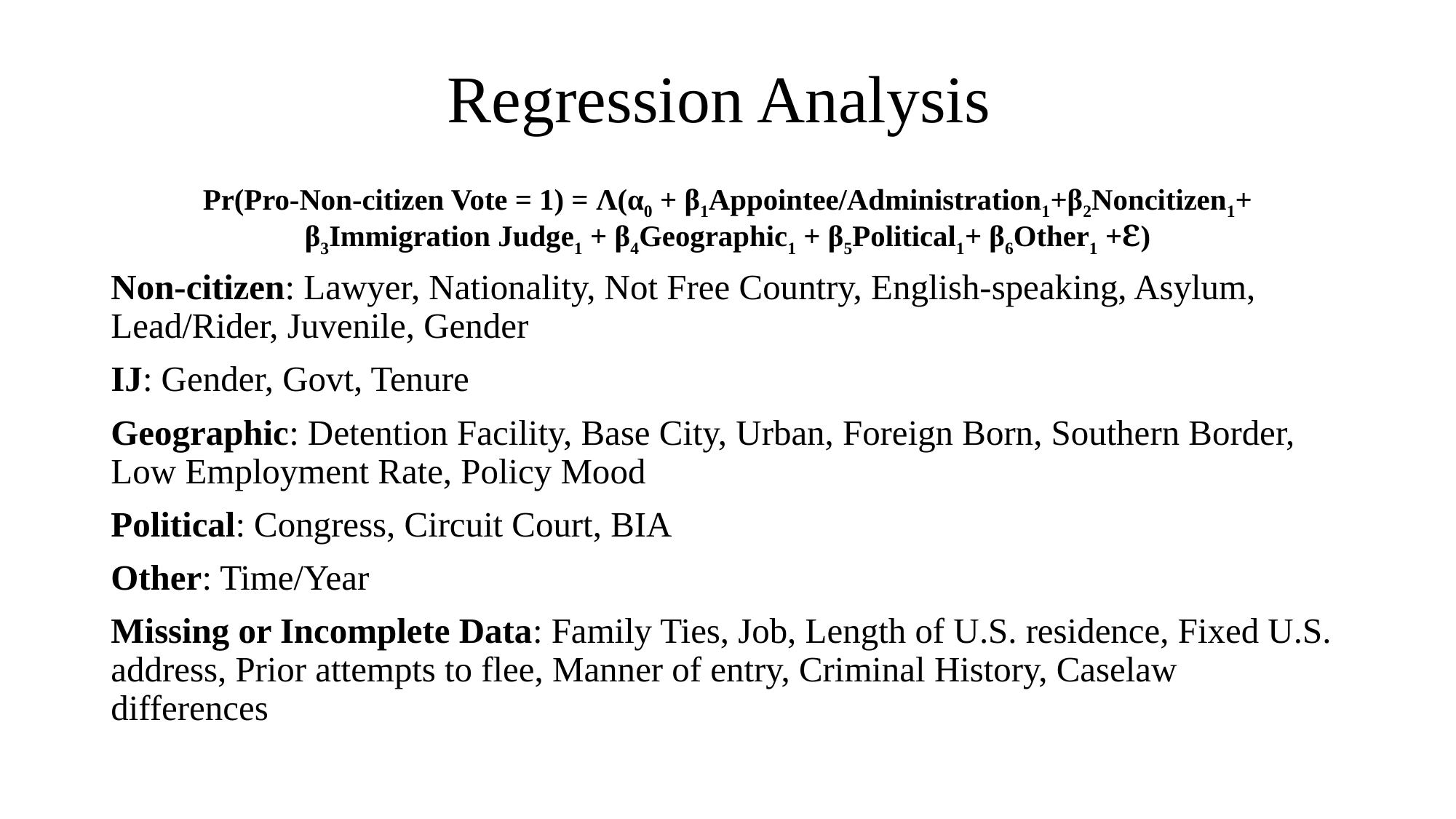

# Regression Analysis
Pr(Pro-Non-citizen Vote = 1) = Λ(α0 + β1Appointee/Administration1+β2Noncitizen1+ β3Immigration Judge1 + β4Geographic1 + β5Political1+ β6Other1 +ℇ)
Non-citizen: Lawyer, Nationality, Not Free Country, English-speaking, Asylum, Lead/Rider, Juvenile, Gender
IJ: Gender, Govt, Tenure
Geographic: Detention Facility, Base City, Urban, Foreign Born, Southern Border, Low Employment Rate, Policy Mood
Political: Congress, Circuit Court, BIA
Other: Time/Year
Missing or Incomplete Data: Family Ties, Job, Length of U.S. residence, Fixed U.S. address, Prior attempts to flee, Manner of entry, Criminal History, Caselaw differences